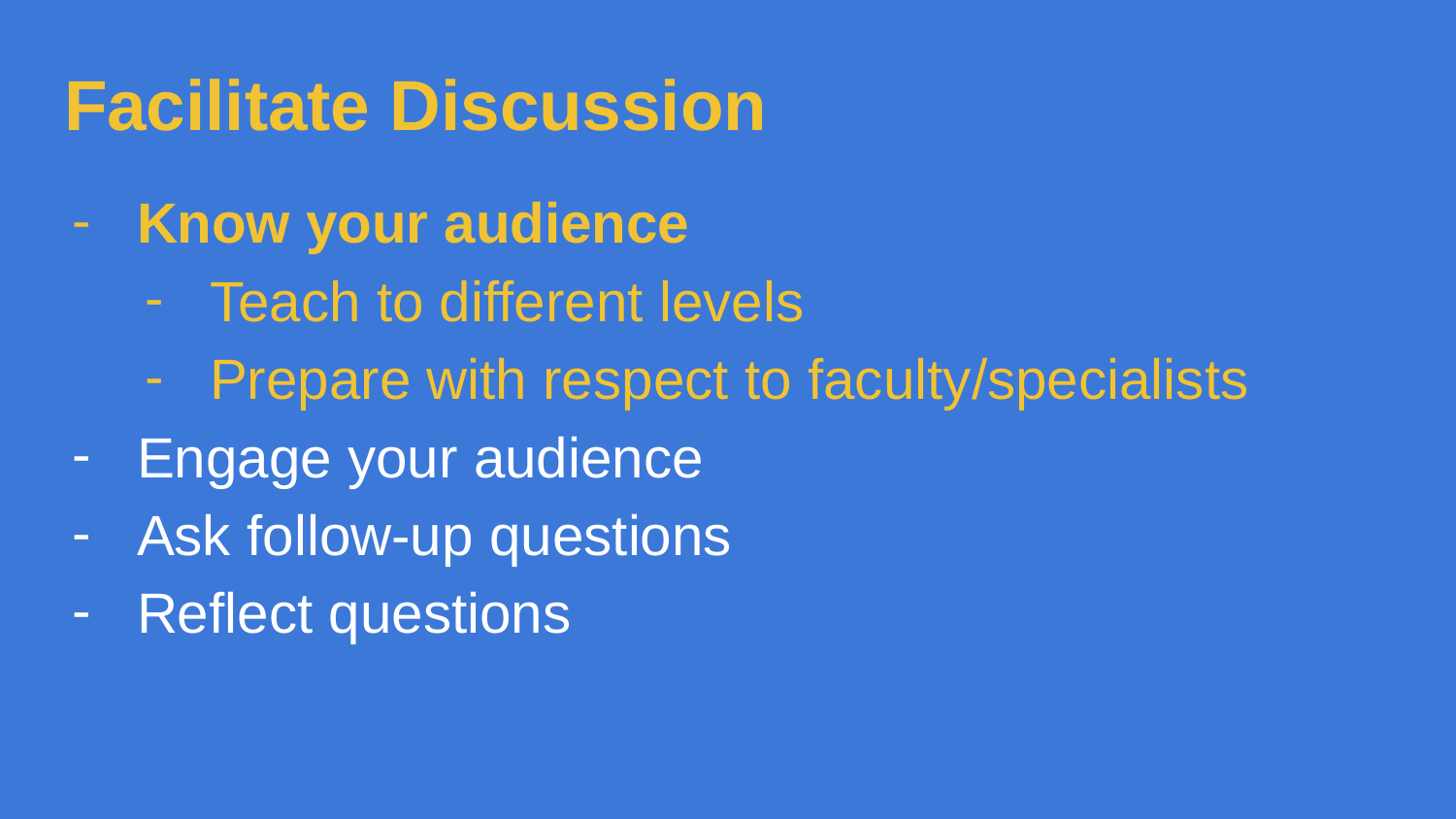

# Facilitate Discussion

Know your audience
Teach to different levels
Prepare with respect to faculty/specialists
Engage your audience
Ask follow-up questions
Reflect questions